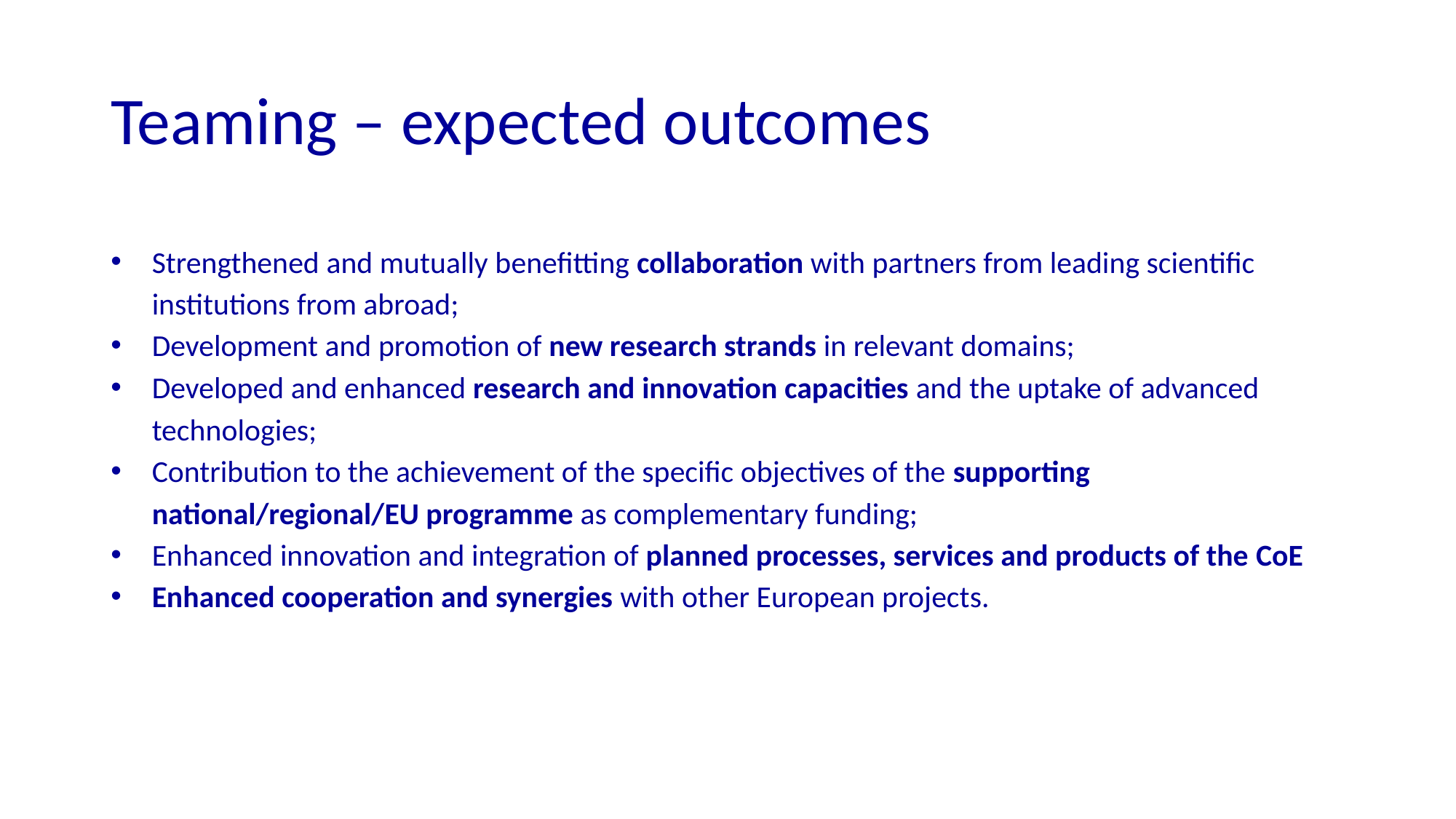

# Teaming – expected outcomes
Strengthened and mutually benefitting collaboration with partners from leading scientific institutions from abroad;
Development and promotion of new research strands in relevant domains;
Developed and enhanced research and innovation capacities and the uptake of advanced technologies;
Contribution to the achievement of the specific objectives of the supporting national/regional/EU programme as complementary funding;
Enhanced innovation and integration of planned processes, services and products of the CoE
Enhanced cooperation and synergies with other European projects.